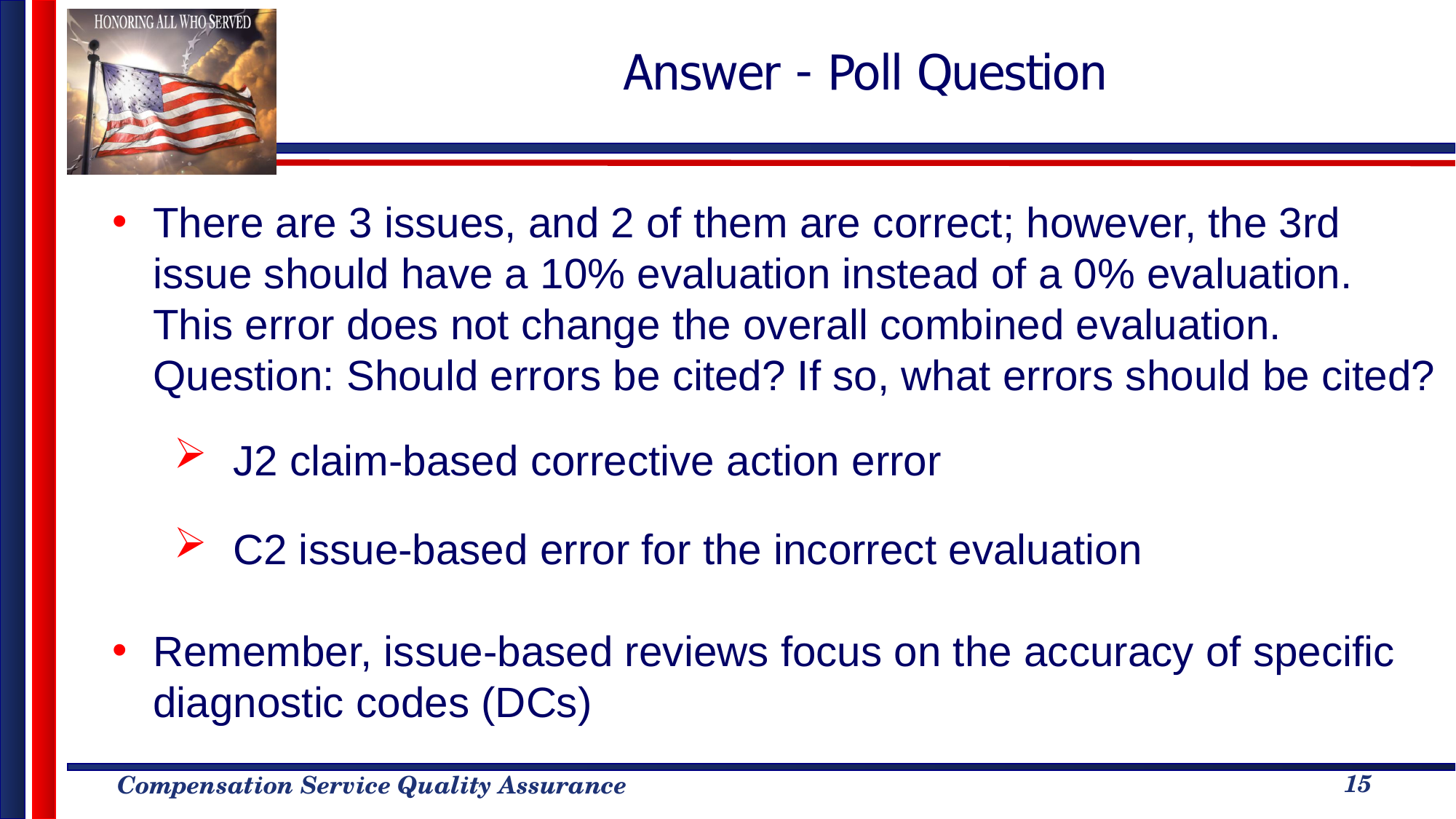

# Answer - Poll Question
There are 3 issues, and 2 of them are correct; however, the 3rd issue should have a 10% evaluation instead of a 0% evaluation.  This error does not change the overall combined evaluation.
Question: Should errors be cited? If so, what errors should be cited?

 J2 claim-based corrective action error

 C2 issue-based error for the incorrect evaluation

Remember, issue-based reviews focus on the accuracy of specific diagnostic codes (DCs)
15